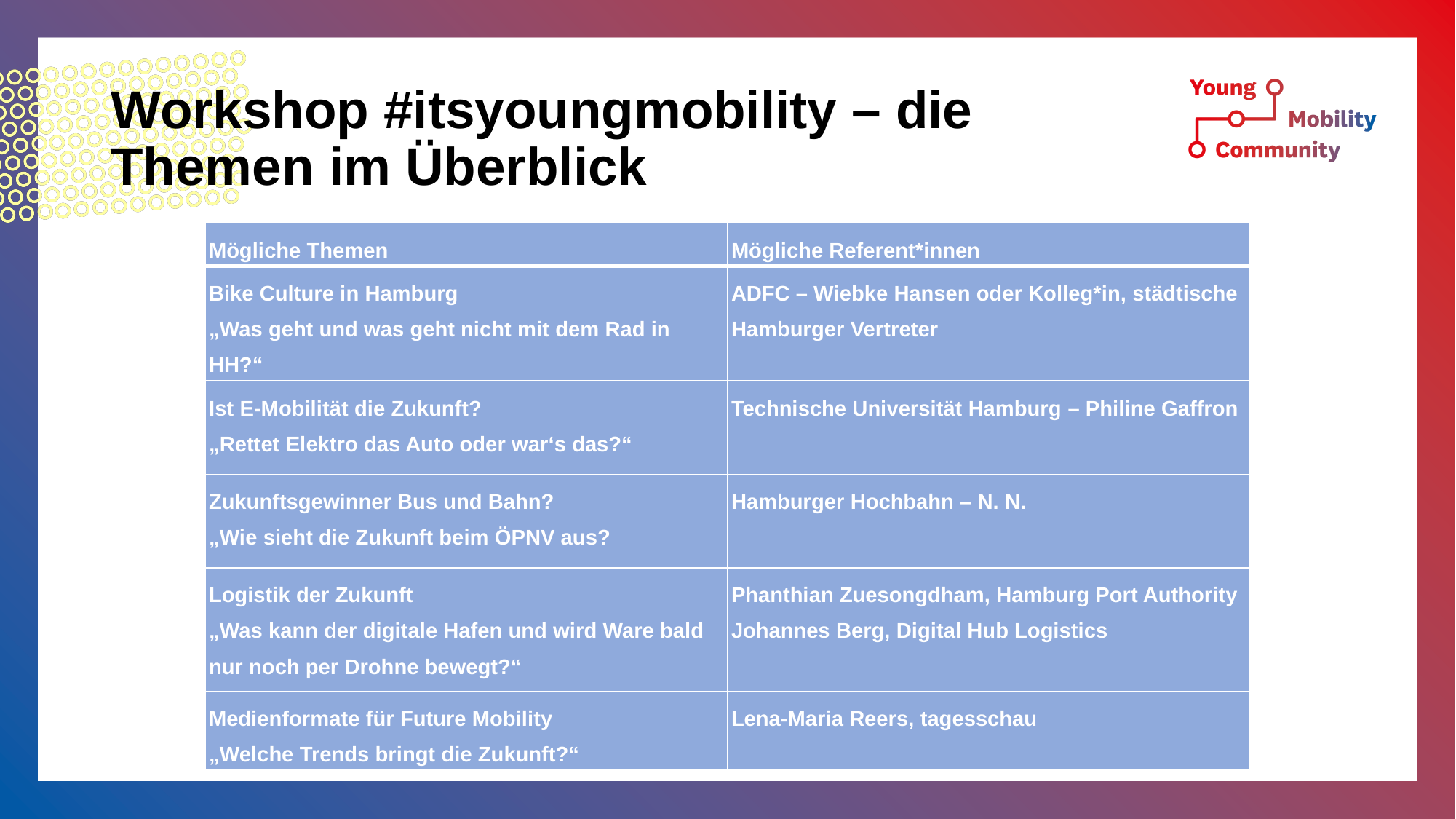

# Workshop #itsyoungmobility – die Themen im Überblick

| Mögliche Themen | Mögliche Referent\*innen |
| --- | --- |
| Bike Culture in Hamburg „Was geht und was geht nicht mit dem Rad in HH?“ | ADFC – Wiebke Hansen oder Kolleg\*in, städtische Hamburger Vertreter |
| Ist E-Mobilität die Zukunft? „Rettet Elektro das Auto oder war‘s das?“ | Technische Universität Hamburg – Philine Gaffron |
| Zukunftsgewinner Bus und Bahn? „Wie sieht die Zukunft beim ÖPNV aus? | Hamburger Hochbahn – N. N. |
| Logistik der Zukunft „Was kann der digitale Hafen und wird Ware bald nur noch per Drohne bewegt?“ | Phanthian Zuesongdham, Hamburg Port Authority Johannes Berg, Digital Hub Logistics |
| Medienformate für Future Mobility „Welche Trends bringt die Zukunft?“ | Lena-Maria Reers, tagesschau |